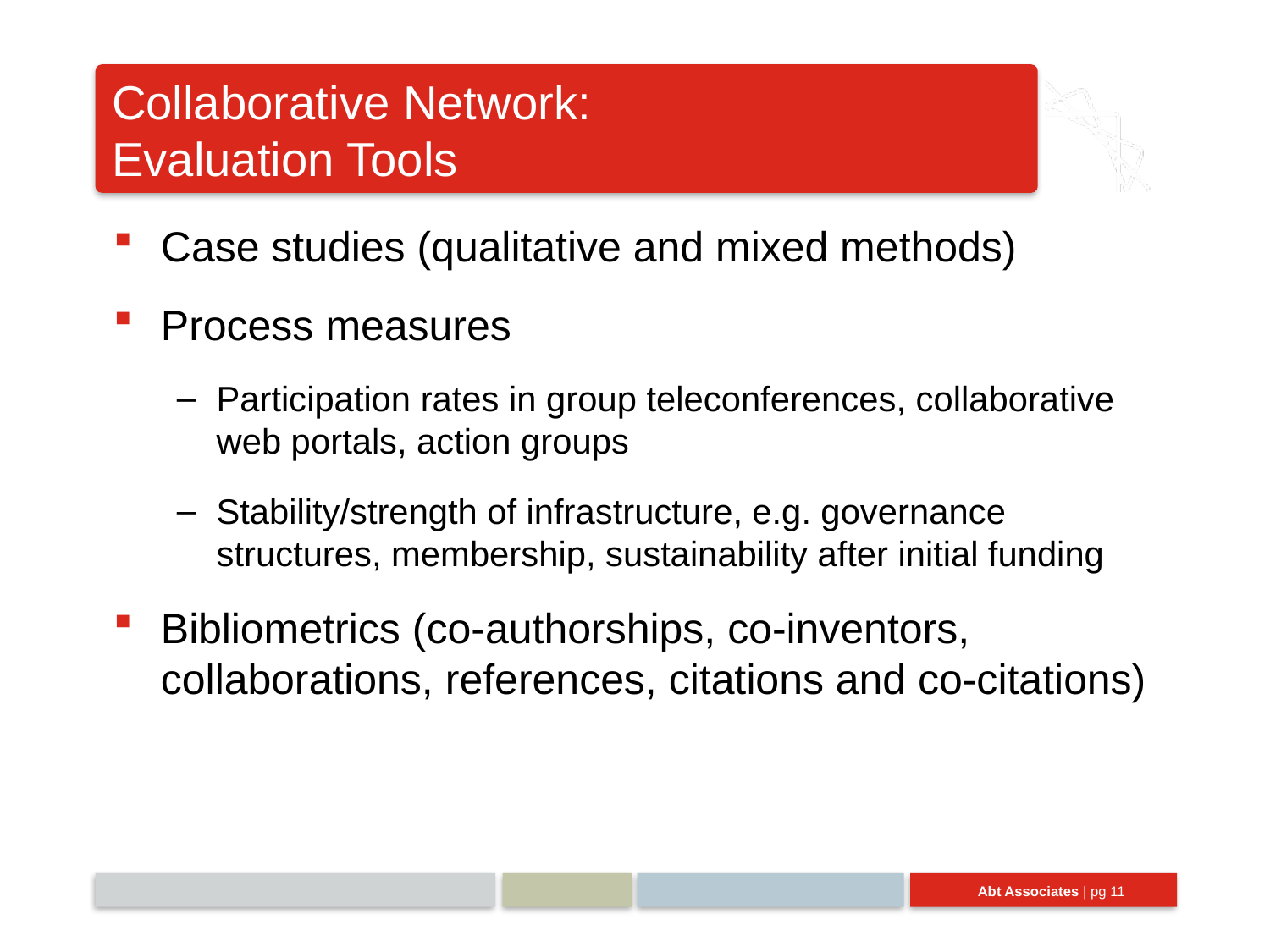

# Collaborative Network: Evaluation Tools
Case studies (qualitative and mixed methods)
Process measures
Participation rates in group teleconferences, collaborative web portals, action groups
Stability/strength of infrastructure, e.g. governance structures, membership, sustainability after initial funding
Bibliometrics (co-authorships, co-inventors, collaborations, references, citations and co-citations)